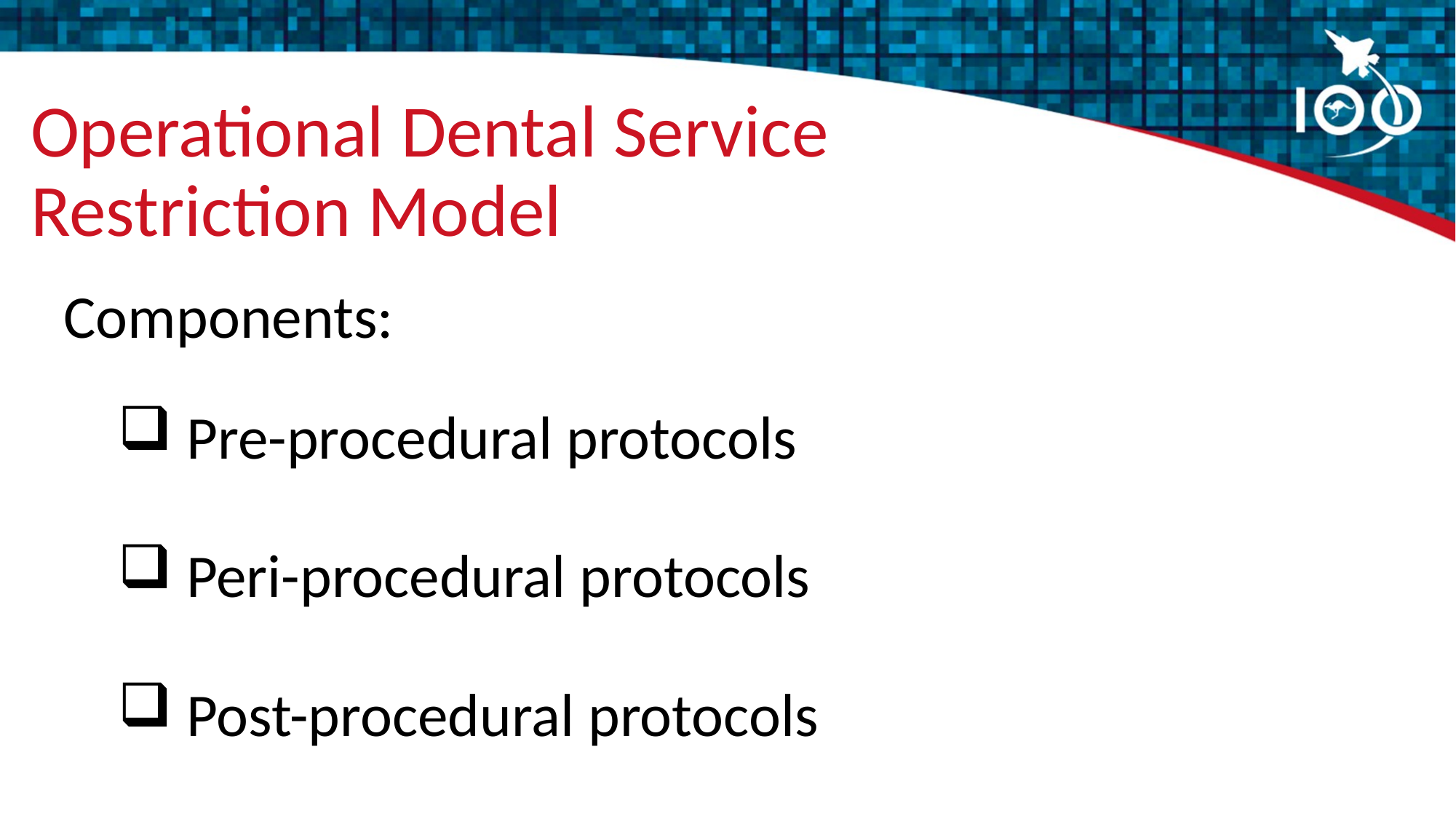

# Operational Dental Service Restriction Model
Components:

Pre-procedural protocols
Peri-procedural protocols
Post-procedural protocols